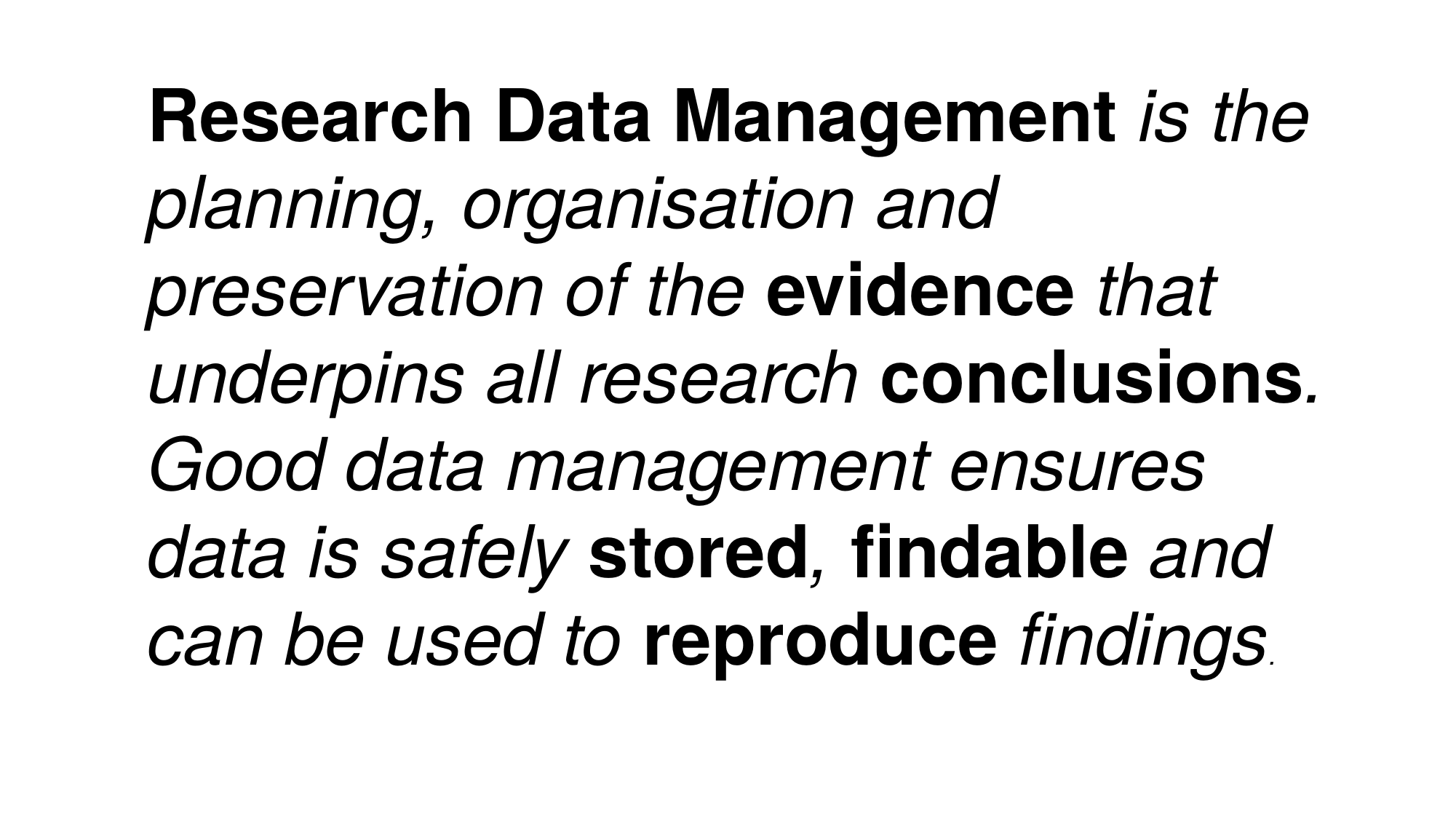

Research Data Management is the planning, organisation and preservation of the evidence that underpins all research conclusions. Good data management ensures data is safely stored, findable and can be used to reproduce findings.